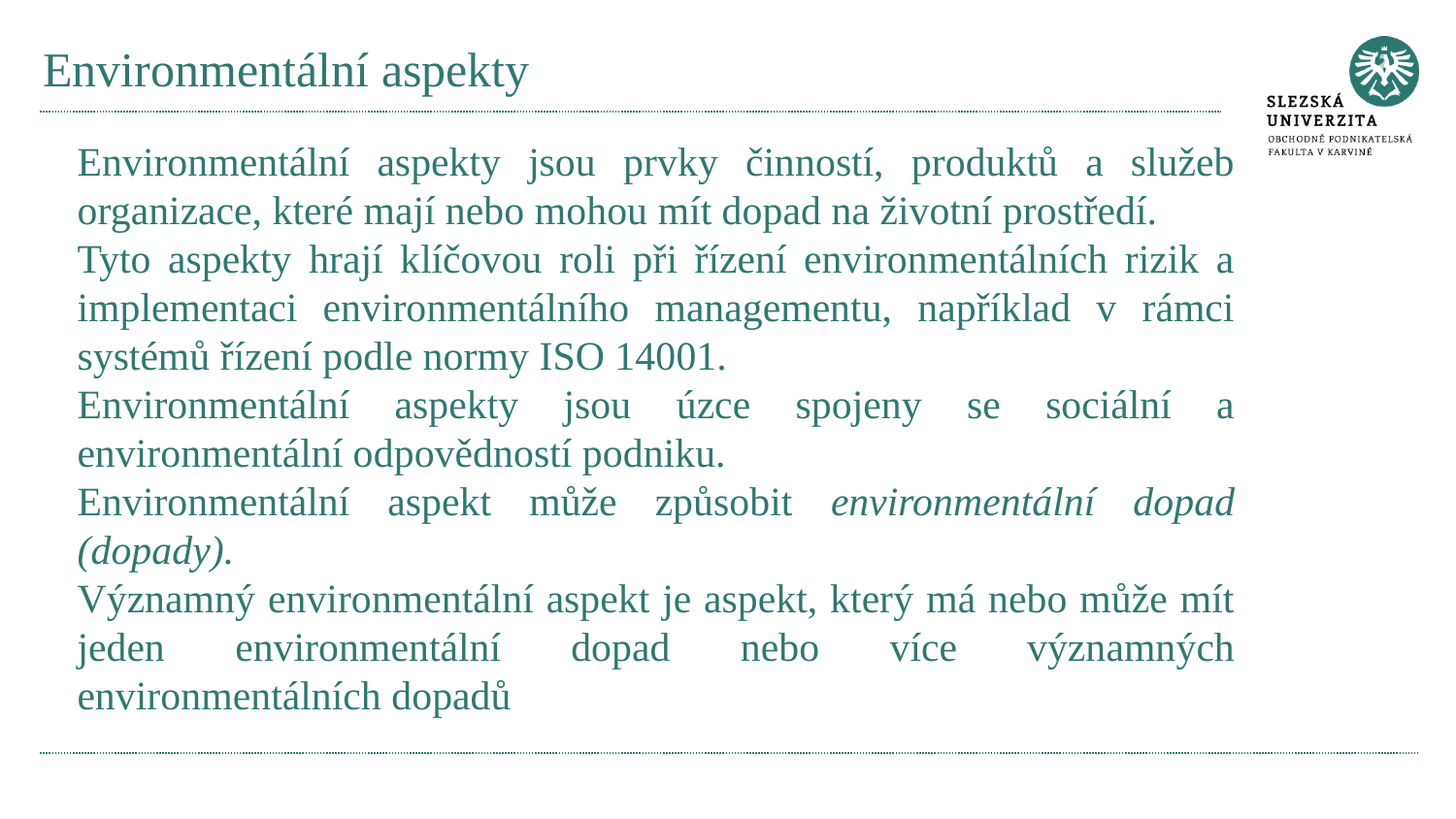

# Environmentální aspekty
Environmentální aspekty jsou prvky činností, produktů a služeb organizace, které mají nebo mohou mít dopad na životní prostředí.
Tyto aspekty hrají klíčovou roli při řízení environmentálních rizik a implementaci environmentálního managementu, například v rámci systémů řízení podle normy ISO 14001.
Environmentální aspekty jsou úzce spojeny se sociální a environmentální odpovědností podniku.
Environmentální aspekt může způsobit environmentální dopad (dopady).
Významný environmentální aspekt je aspekt, který má nebo může mít jeden environmentální dopad nebo více významných environmentálních dopadů